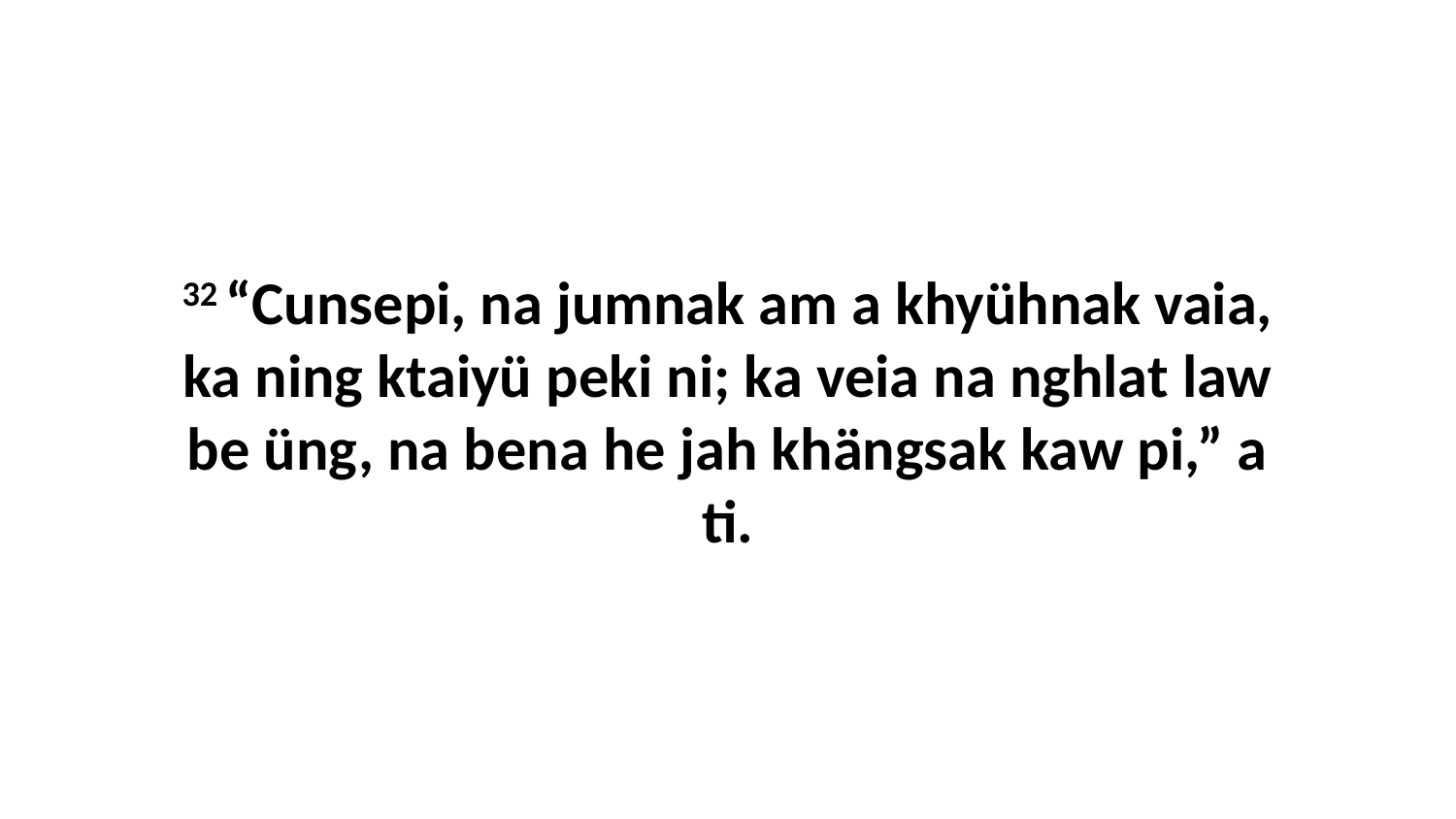

32 “Cunsepi, na jumnak am a khyühnak vaia, ka ning ktaiyü peki ni; ka veia na nghlat law be üng, na bena he jah khängsak kaw pi,” a ti.